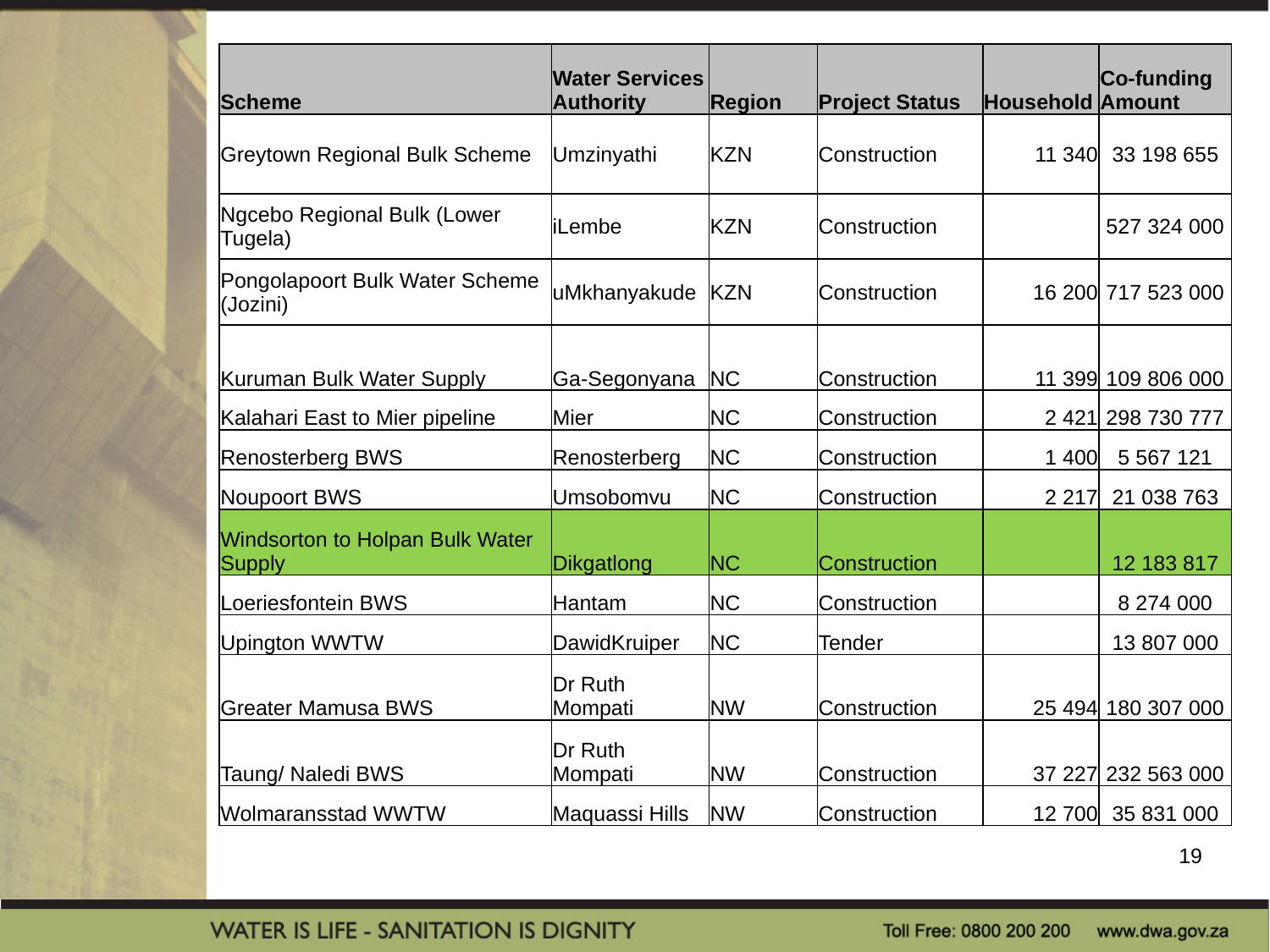

| Scheme | Water Services Authority | Region | Project Status | Household | Co-funding Amount |
| --- | --- | --- | --- | --- | --- |
| Greytown Regional Bulk Scheme | Umzinyathi | KZN | Construction | 11 340 | 33 198 655 |
| Ngcebo Regional Bulk (Lower Tugela) | iLembe | KZN | Construction |  | 527 324 000 |
| Pongolapoort Bulk Water Scheme (Jozini) | uMkhanyakude | KZN | Construction | 16 200 | 717 523 000 |
| Kuruman Bulk Water Supply | Ga-Segonyana | NC | Construction | 11 399 | 109 806 000 |
| Kalahari East to Mier pipeline | Mier | NC | Construction | 2 421 | 298 730 777 |
| Renosterberg BWS | Renosterberg | NC | Construction | 1 400 | 5 567 121 |
| Noupoort BWS | Umsobomvu | NC | Construction | 2 217 | 21 038 763 |
| Windsorton to Holpan Bulk Water Supply | Dikgatlong | NC | Construction |  | 12 183 817 |
| Loeriesfontein BWS | Hantam | NC | Construction |  | 8 274 000 |
| Upington WWTW | DawidKruiper | NC | Tender |  | 13 807 000 |
| Greater Mamusa BWS | Dr Ruth Mompati | NW | Construction | 25 494 | 180 307 000 |
| Taung/ Naledi BWS | Dr Ruth Mompati | NW | Construction | 37 227 | 232 563 000 |
| Wolmaransstad WWTW | Maquassi Hills | NW | Construction | 12 700 | 35 831 000 |
19